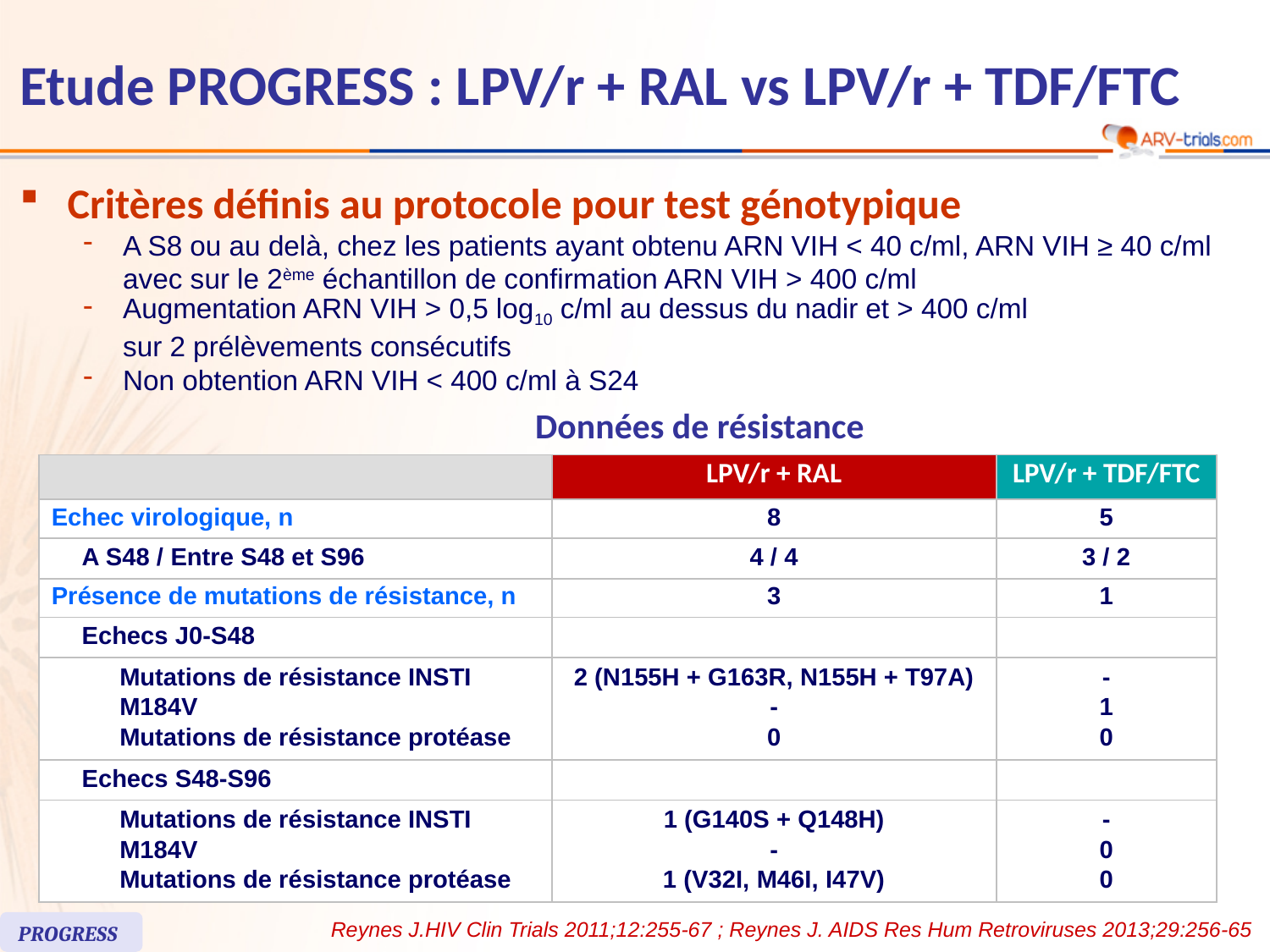

# Etude PROGRESS : LPV/r + RAL vs LPV/r + TDF/FTC
Critères définis au protocole pour test génotypique
A S8 ou au delà, chez les patients ayant obtenu ARN VIH < 40 c/ml, ARN VIH ≥ 40 c/ml avec sur le 2ème échantillon de confirmation ARN VIH > 400 c/ml
Augmentation ARN VIH > 0,5 log10 c/ml au dessus du nadir et > 400 c/ml
sur 2 prélèvements consécutifs
Non obtention ARN VIH < 400 c/ml à S24

Données de résistance
|  |  |  | LPV/r + RAL | LPV/r + TDF/FTC |
| --- | --- | --- | --- | --- |
| Echec virologique, n |  |  | 8 | 5 |
|  | A S48 / Entre S48 et S96 |  | 4 / 4 | 3 / 2 |
| Présence de mutations de résistance, n |  |  | 3 | 1 |
|  | Echecs J0-S48 |  |  |  |
|  |  | Mutations de résistance INSTI M184V Mutations de résistance protéase | 2 (N155H + G163R, N155H + T97A) - 0 | - 1 0 |
|  | Echecs S48-S96 |  |  |  |
|  |  | Mutations de résistance INSTI M184V Mutations de résistance protéase | 1 (G140S + Q148H) - 1 (V32I, M46I, I47V) | - 0 0 |
Reynes J.HIV Clin Trials 2011;12:255-67 ; Reynes J. AIDS Res Hum Retroviruses 2013;29:256-65

PROGRESS